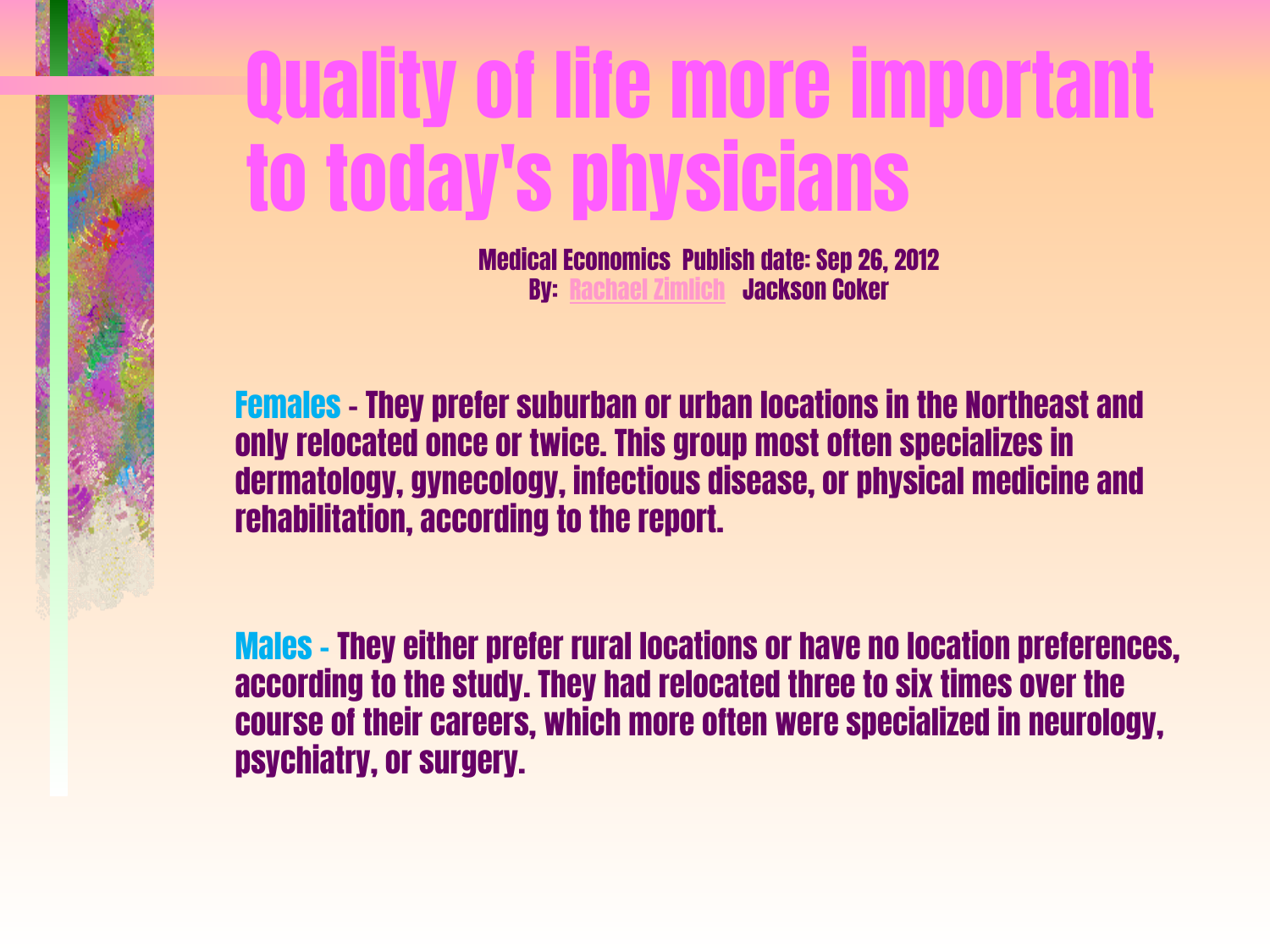

# Quality of life more important to today's physicians
Medical Economics  Publish date: Sep 26, 2012
By:  Rachael Zimlich   Jackson Coker
Females - They prefer suburban or urban locations in the Northeast and only relocated once or twice. This group most often specializes in dermatology, gynecology, infectious disease, or physical medicine and rehabilitation, according to the report.

Males - They either prefer rural locations or have no location preferences, according to the study. They had relocated three to six times over the course of their careers, which more often were specialized in neurology, psychiatry, or surgery.